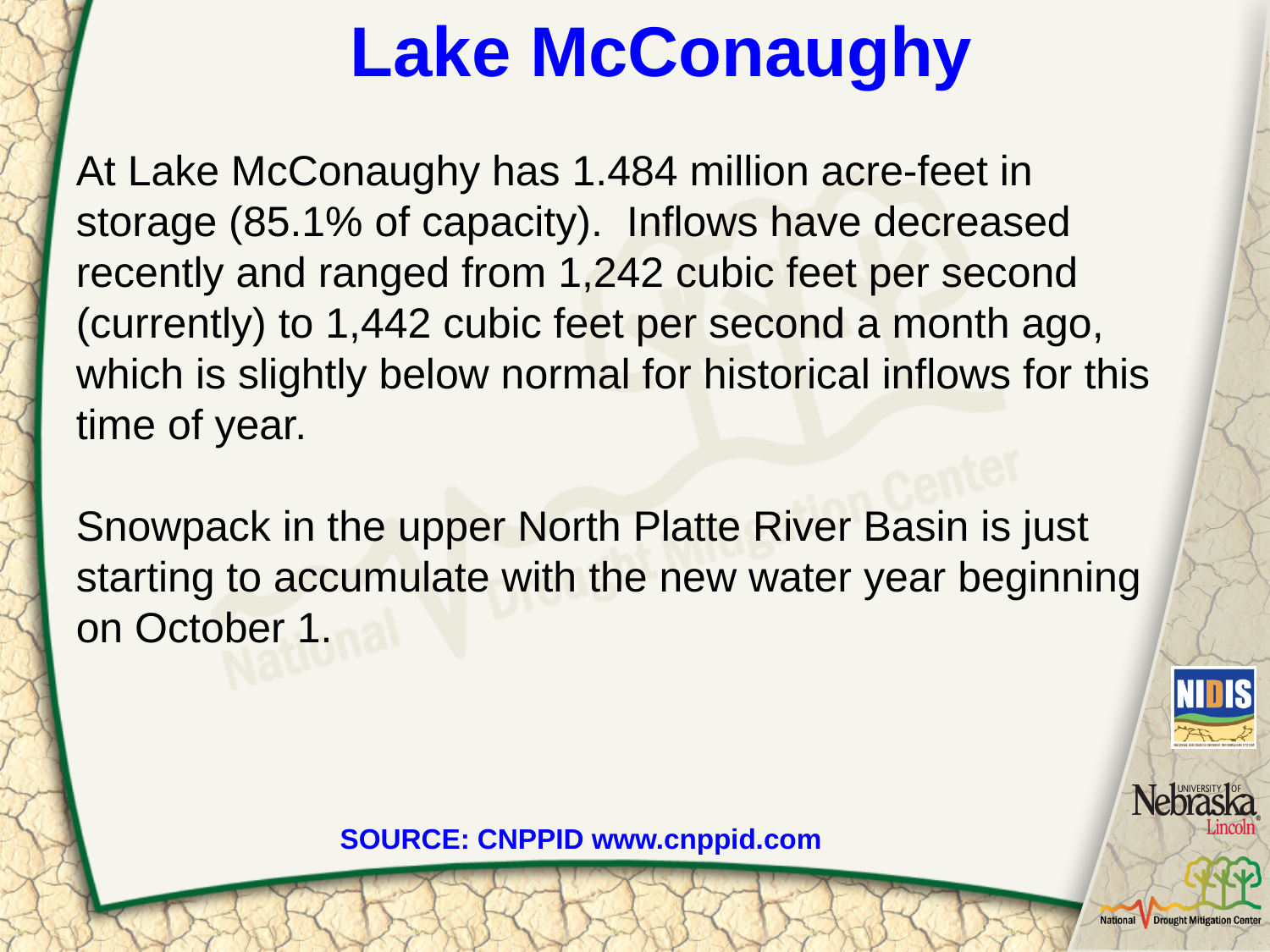

Lake McConaughy

At Lake McConaughy has 1.484 million acre-feet in storage (85.1% of capacity).  Inflows have decreased recently and ranged from 1,242 cubic feet per second (currently) to 1,442 cubic feet per second a month ago, which is slightly below normal for historical inflows for this time of year.

Snowpack in the upper North Platte River Basin is just starting to accumulate with the new water year beginning on October 1.

SOURCE: CNPPID www.cnppid.com